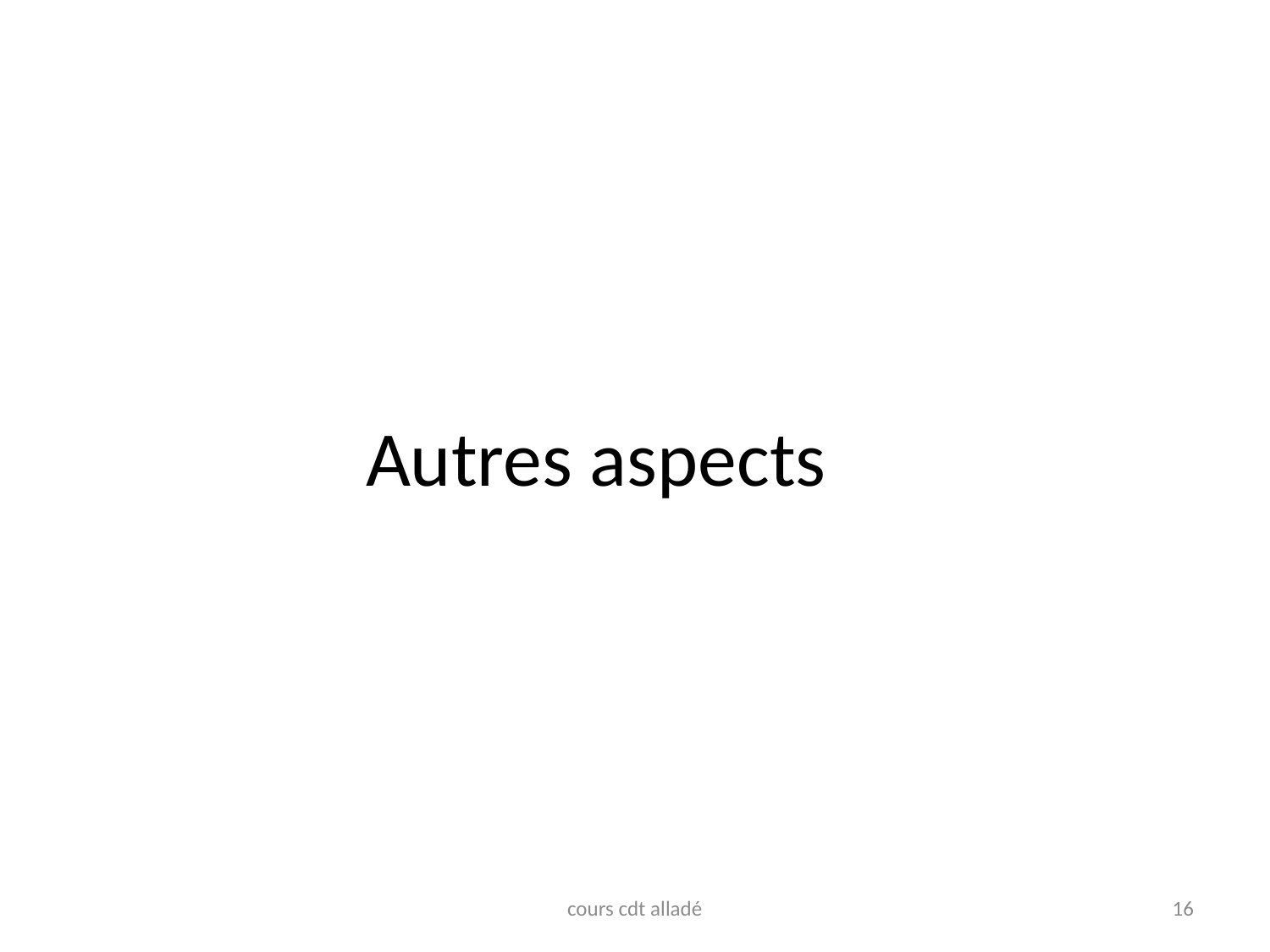

# Autres aspects
cours cdt alladé
16